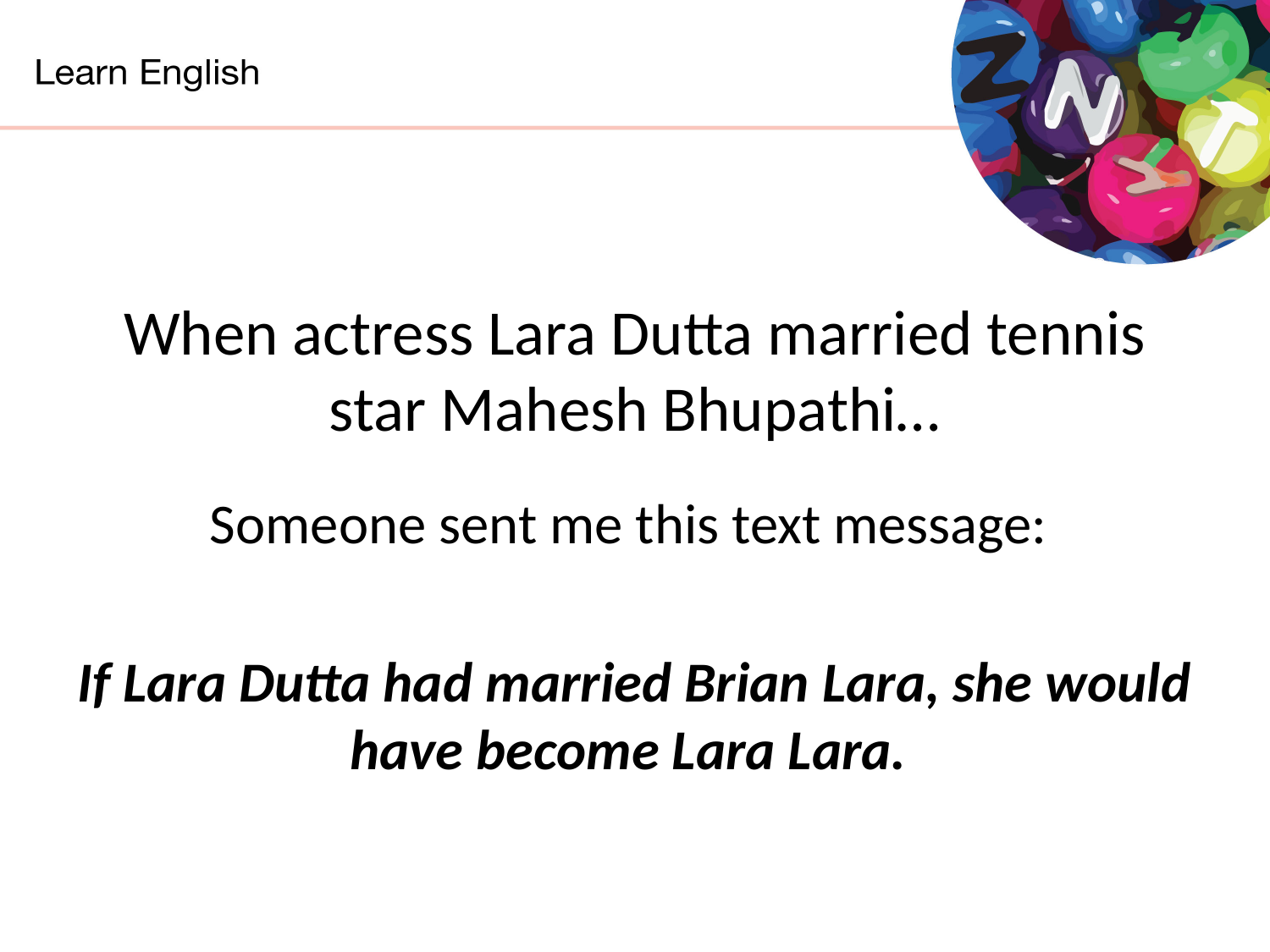

When actress Lara Dutta married tennis star Mahesh Bhupathi…
Someone sent me this text message:

If Lara Dutta had married Brian Lara, she would have become Lara Lara.